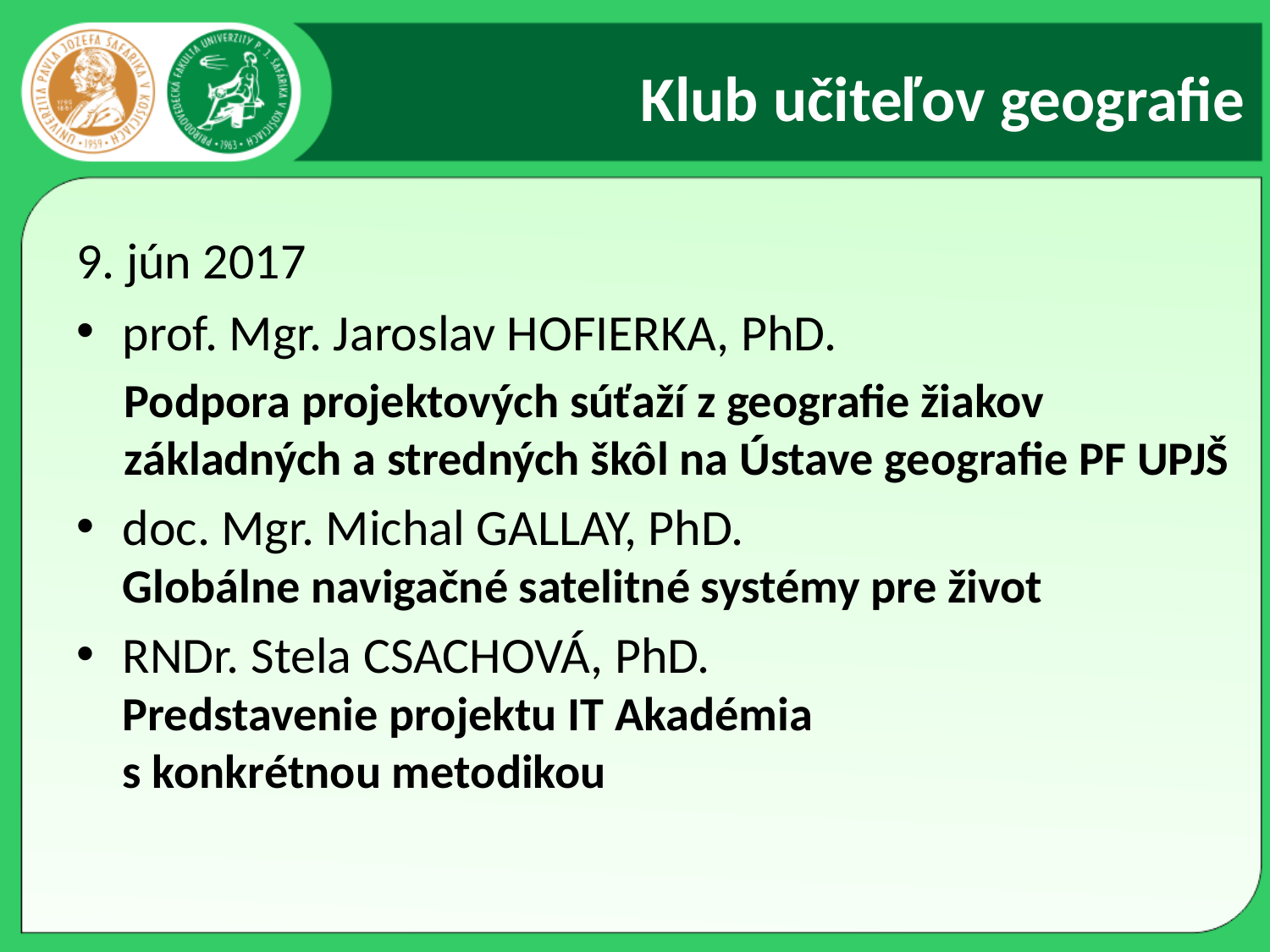

Klub učiteľov geografie
9. jún 2017
prof. Mgr. Jaroslav HOFIERKA, PhD.
Podpora projektových súťaží z geografie žiakov základných a stredných škôl na Ústave geografie PF UPJŠ
doc. Mgr. Michal GALLAY, PhD.
Globálne navigačné satelitné systémy pre život
RNDr. Stela CSACHOVÁ, PhD.
Predstavenie projektu IT Akadémia
s konkrétnou metodikou